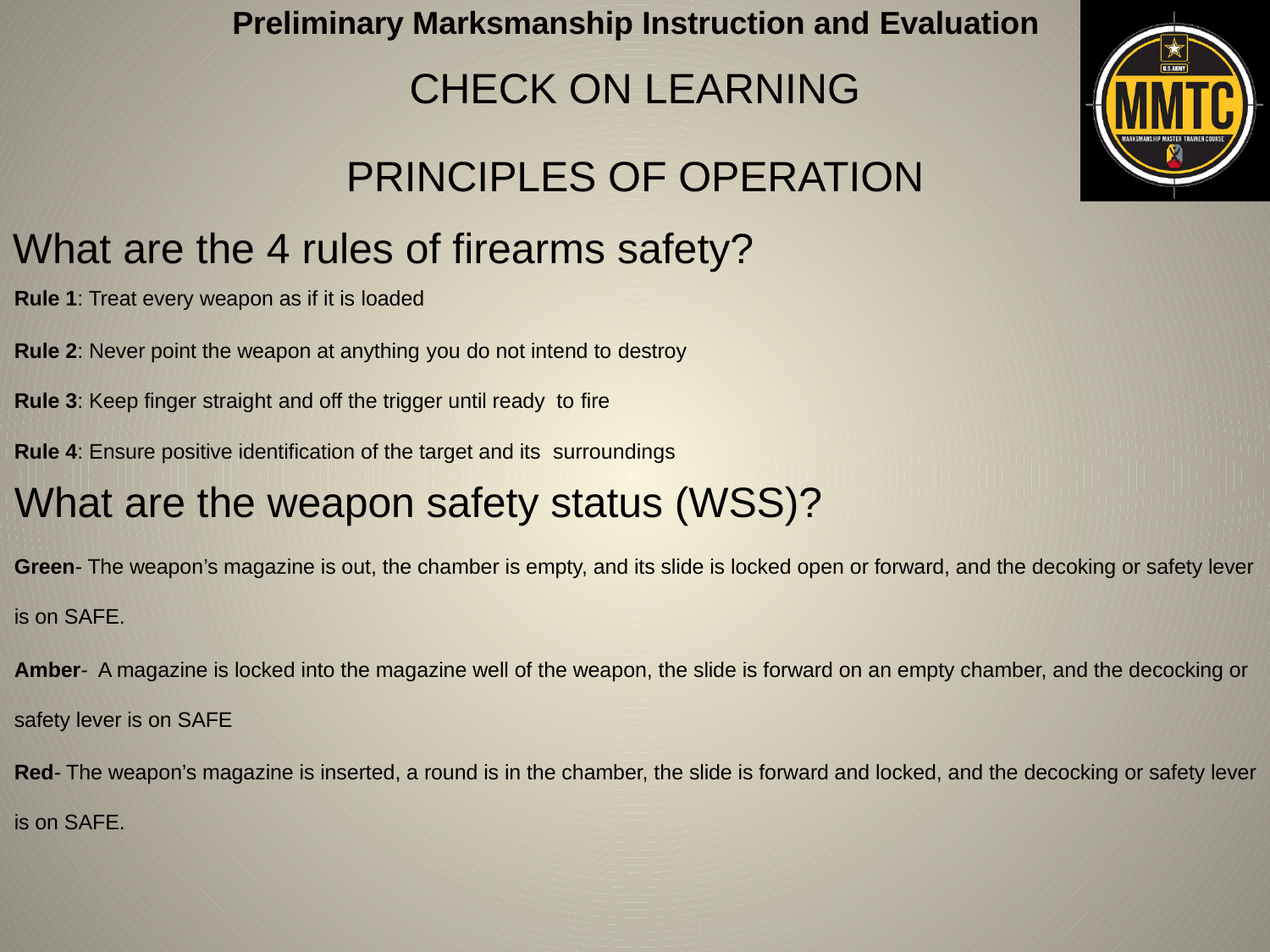

CHECK ON LEARNING
PRINCIPLES OF OPERATION
What are the 4 rules of firearms safety?
Rule 1: Treat every weapon as if it is loaded
Rule 2: Never point the weapon at anything you do not intend to destroy
Rule 3: Keep finger straight and off the trigger until ready  to fire
Rule 4: Ensure positive identification of the target and its  surroundings

What are the weapon safety status (WSS)?
Green- The weapon’s magazine is out, the chamber is empty, and its slide is locked open or forward, and the decoking or safety lever is on SAFE.
Amber-  A magazine is locked into the magazine well of the weapon, the slide is forward on an empty chamber, and the decocking or safety lever is on SAFE
Red- The weapon’s magazine is inserted, a round is in the chamber, the slide is forward and locked, and the decocking or safety lever is on SAFE.